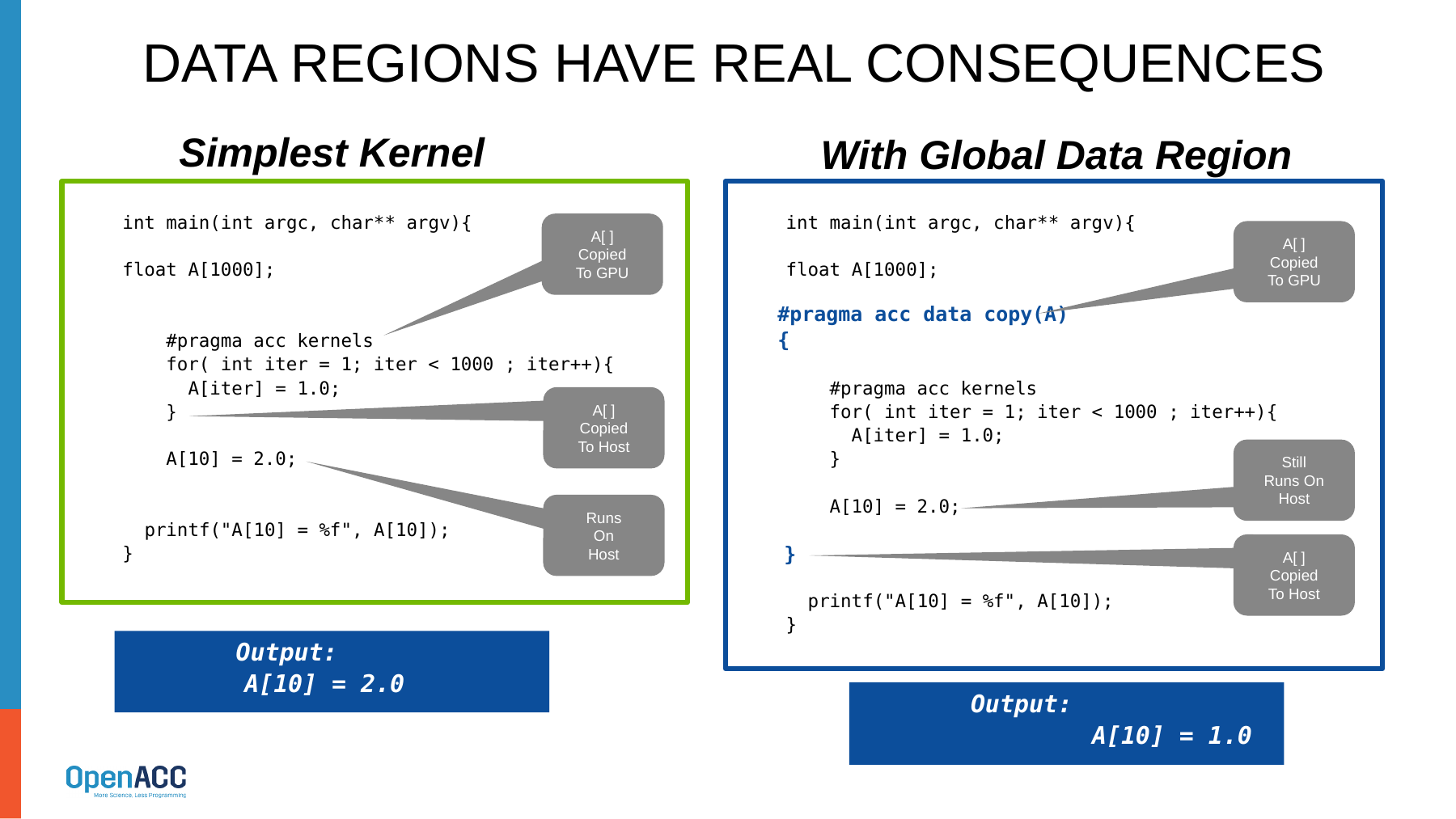

# Data Regions Have Real Consequences
Simplest Kernel
With Global Data Region

int main(int argc, char** argv){

float A[1000];

    #pragma acc kernels
    for( int iter = 1; iter < 1000 ; iter++){
      A[iter] = 1.0;
    }

    A[10] = 2.0;

  printf("A[10] = %f", A[10]);
}

int main(int argc, char** argv){

float A[1000];

    #pragma acc kernels
    for( int iter = 1; iter < 1000 ; iter++){
      A[iter] = 1.0;
    }

    A[10] = 2.0;

  printf("A[10] = %f", A[10]);
}

A[ ]
Copied
To GPU
A[ ]
Copied
To GPU
#pragma acc data copy(A)
{
A[ ]
Copied
To Host
Still
Runs On
Host
Runs
On
Host
A[ ]
Copied
To Host
}
	Output:
A[10] = 2.0
	Output:
		A[10] = 1.0